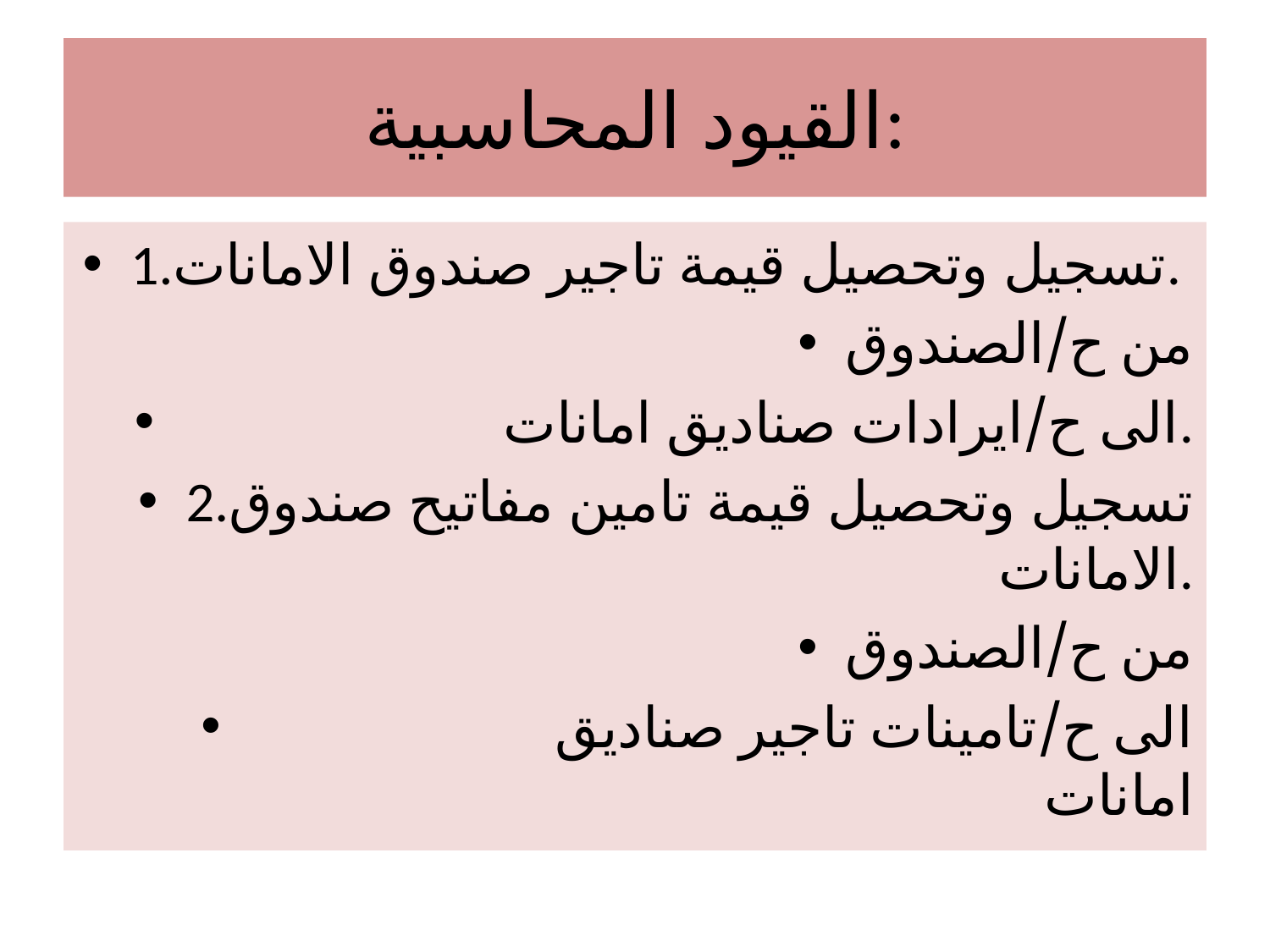

# القيود المحاسبية:
1.تسجيل وتحصيل قيمة تاجير صندوق الامانات.
من ح/الصندوق
                      الى ح/ايرادات صناديق امانات.
2.تسجيل وتحصيل قيمة تامين مفاتيح صندوق الامانات.
من ح/الصندوق
                     الى ح/تامينات تاجير صناديق امانات